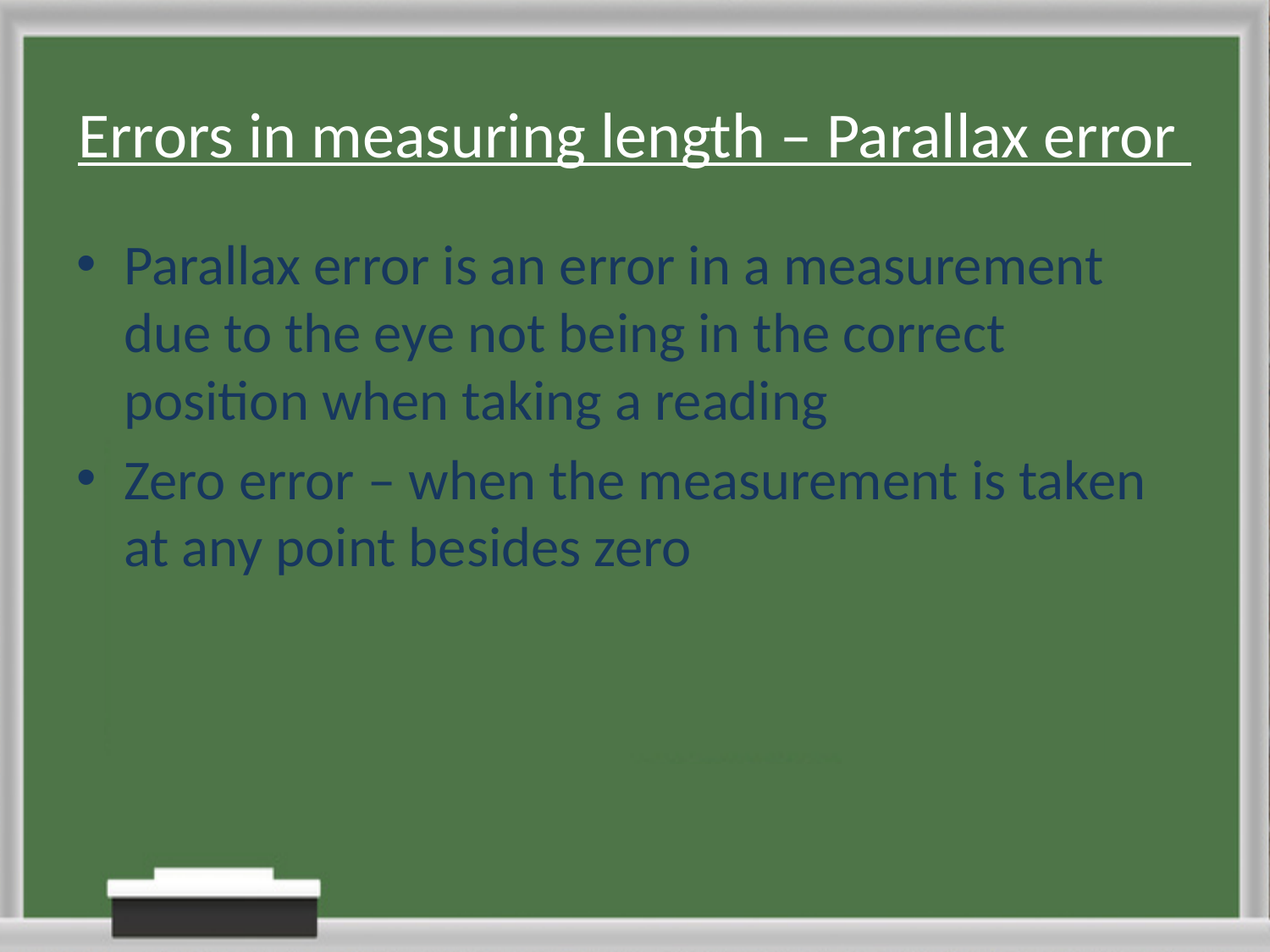

# Errors in measuring length – Parallax error
Parallax error is an error in a measurement due to the eye not being in the correct position when taking a reading
Zero error – when the measurement is taken at any point besides zero